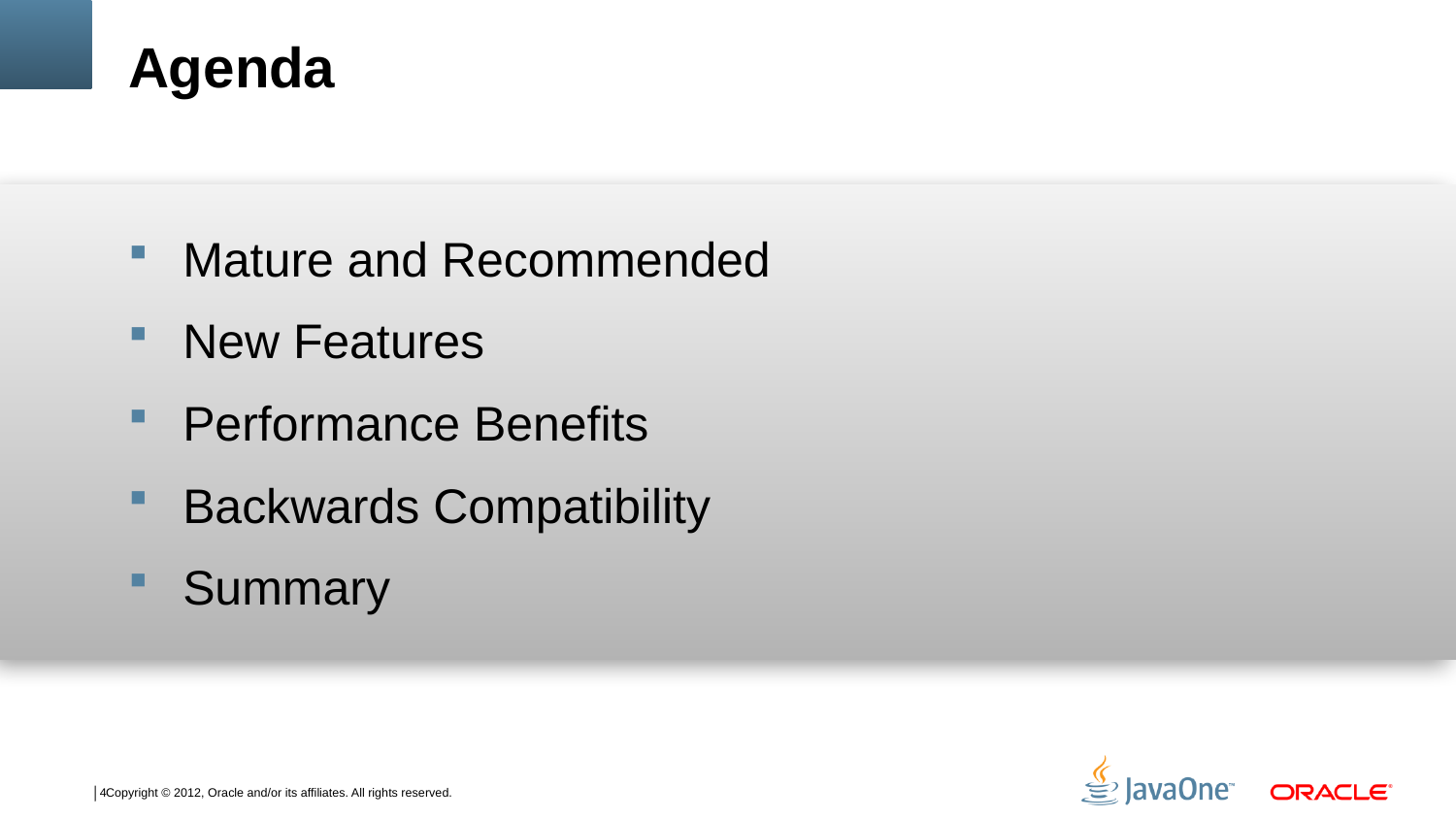

# Agenda
Mature and Recommended
New Features
Performance Benefits
Backwards Compatibility
Summary